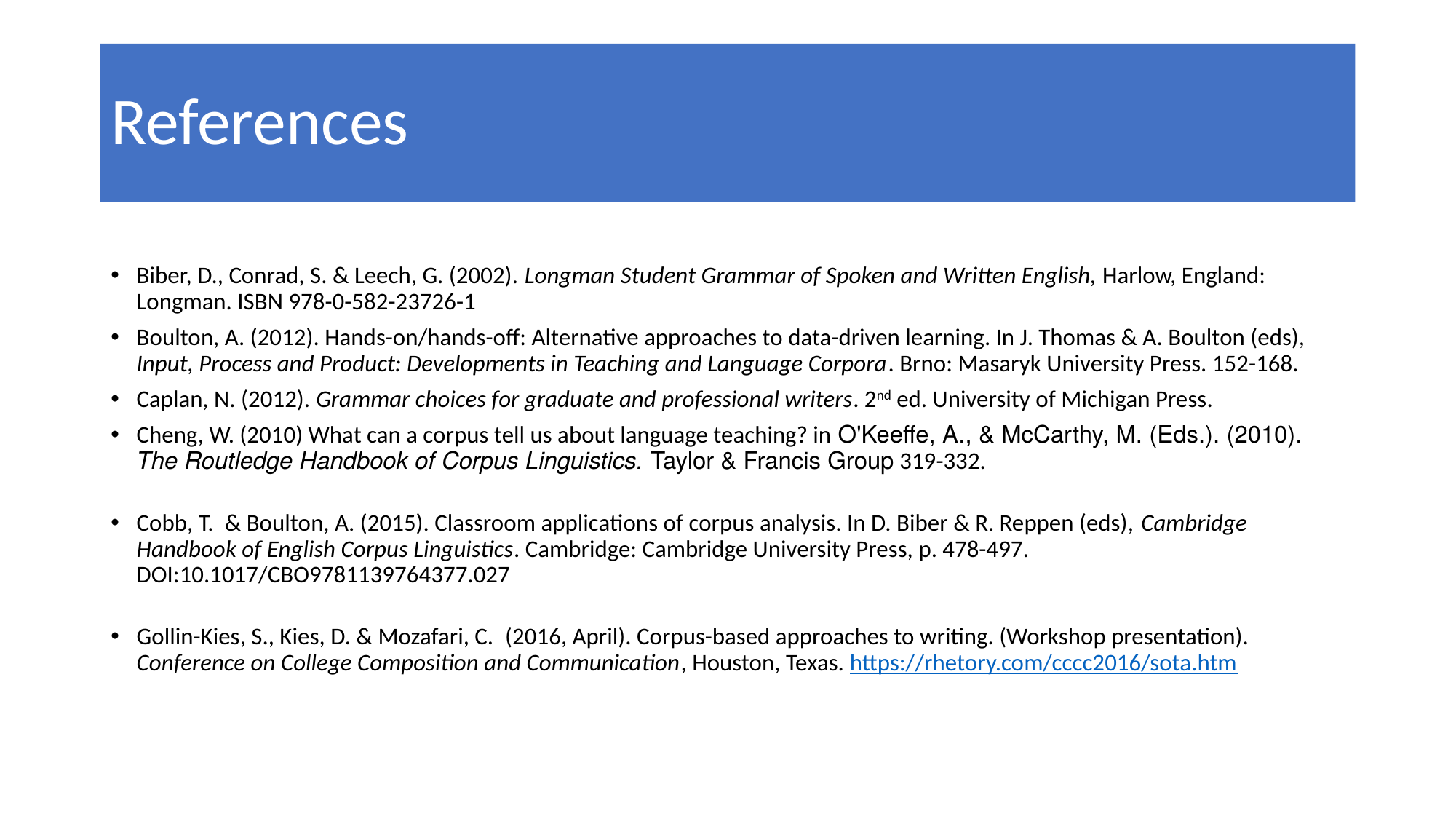

# References

Biber, D., Conrad, S. & Leech, G. (2002). Longman Student Grammar of Spoken and Written English, Harlow, England: Longman. ISBN 978-0-582-23726-1
Boulton, A. (2012). Hands-on/hands-off: Alternative approaches to data-driven learning. In J. Thomas & A. Boulton (eds), Input, Process and Product: Developments in Teaching and Language Corpora. Brno: Masaryk University Press. 152-168.
Caplan, N. (2012). Grammar choices for graduate and professional writers. 2nd ed. University of Michigan Press.
Cheng, W. (2010) What can a corpus tell us about language teaching? in O'Keeffe, A., & McCarthy, M. (Eds.). (2010). The Routledge Handbook of Corpus Linguistics. Taylor & Francis Group 319-332.
Cobb, T.  & Boulton, A. (2015). Classroom applications of corpus analysis. In D. Biber & R. Reppen (eds), Cambridge Handbook of English Corpus Linguistics. Cambridge: Cambridge University Press, p. 478-497. DOI:10.1017/CBO9781139764377.027
Gollin-Kies, S., Kies, D. & Mozafari, C.  (2016, April). Corpus-based approaches to writing. (Workshop presentation). Conference on College Composition and Communication, Houston, Texas. https://rhetory.com/cccc2016/sota.htm